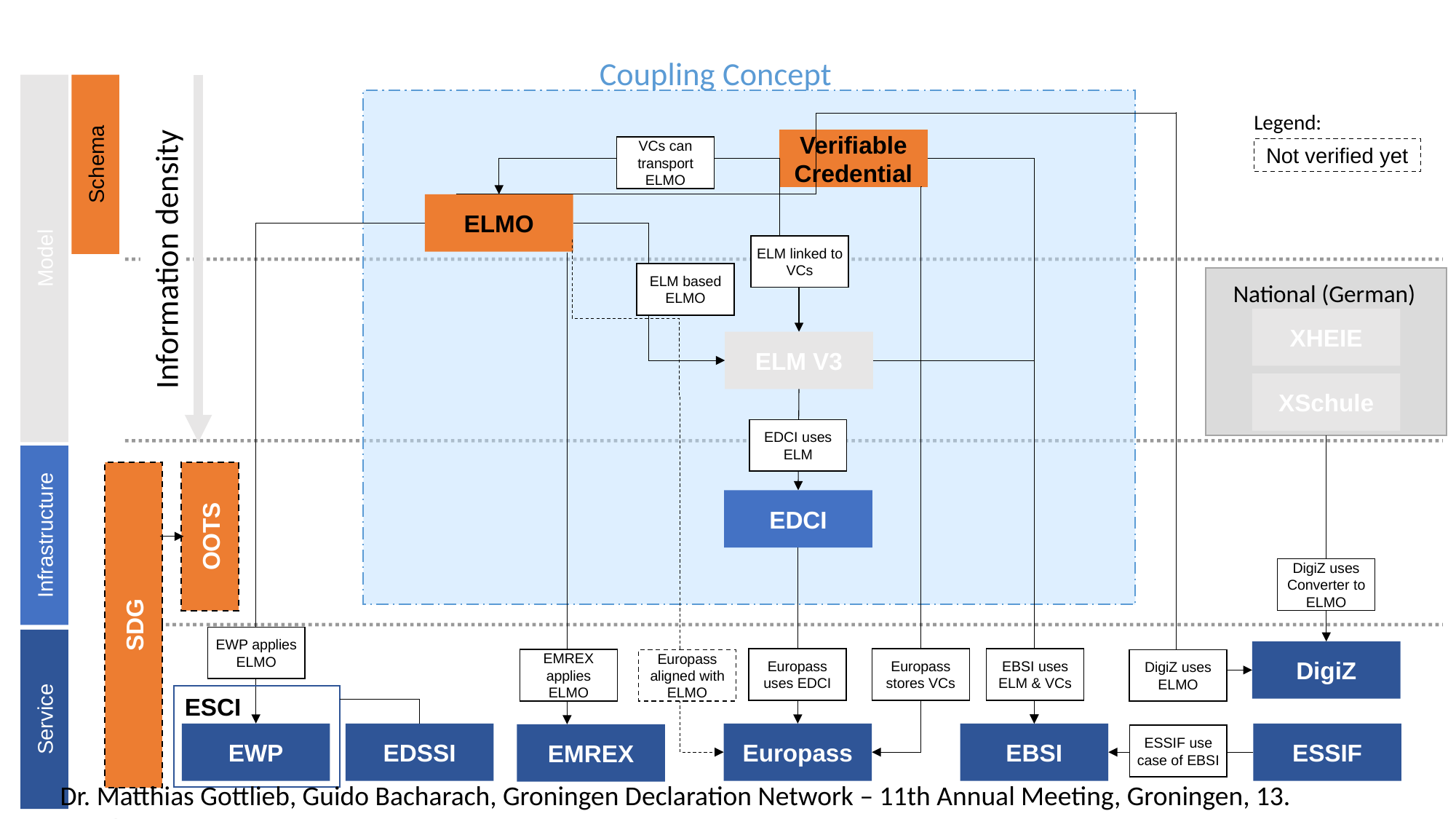

Coupling Concept

Legend:
Verifiable Credential
VCs can transport ELMO
Not verified yet
Schema
ELMO
Model
ELM linked to VCs
Information density
ELM based ELMO

National (German)
XHEIE
ELM V3
XSchule
EDCI uses ELM
EDCI
OOTS
Infrastructure
DigiZ uses Converter to ELMO
SDG
EWP applies ELMO
DigiZ
Europass uses EDCI
Europass stores VCs
EBSI uses ELM & VCs
EMREX applies ELMO
Europass aligned with ELMO
DigiZ uses ELMO
ESCI
Service
EDSSI
EWP
Europass
EBSI
ESSIF
EMREX
ESSIF use case of EBSI
Dr. Matthias Gottlieb, Guido Bacharach, Groningen Declaration Network – 11th Annual Meeting, Groningen, 13. October 2022